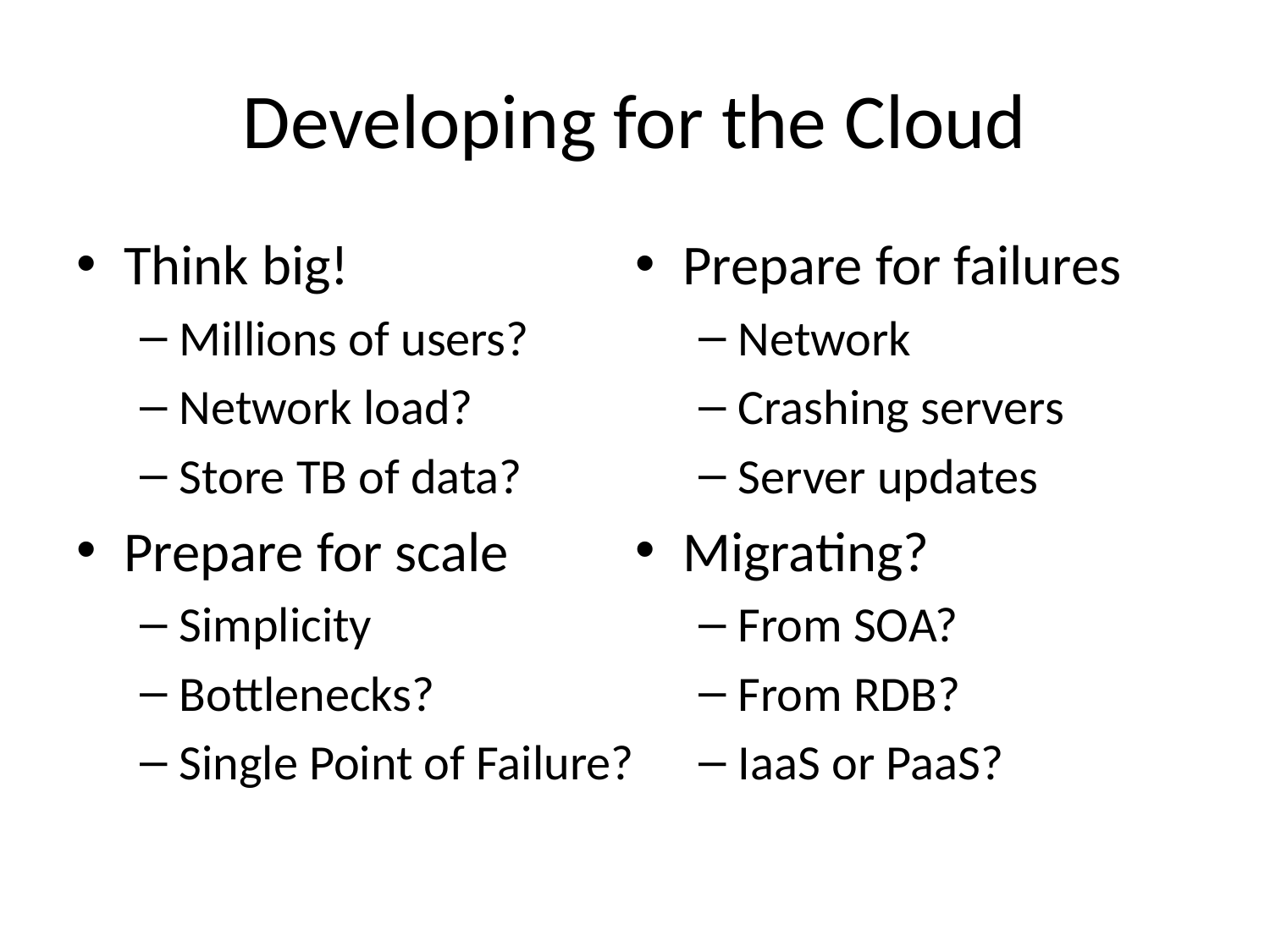

# Developing for the Cloud
Think big!
Millions of users?
Network load?
Store TB of data?
Prepare for scale
Simplicity
Bottlenecks?
Single Point of Failure?
Prepare for failures
Network
Crashing servers
Server updates
Migrating?
From SOA?
From RDB?
IaaS or PaaS?